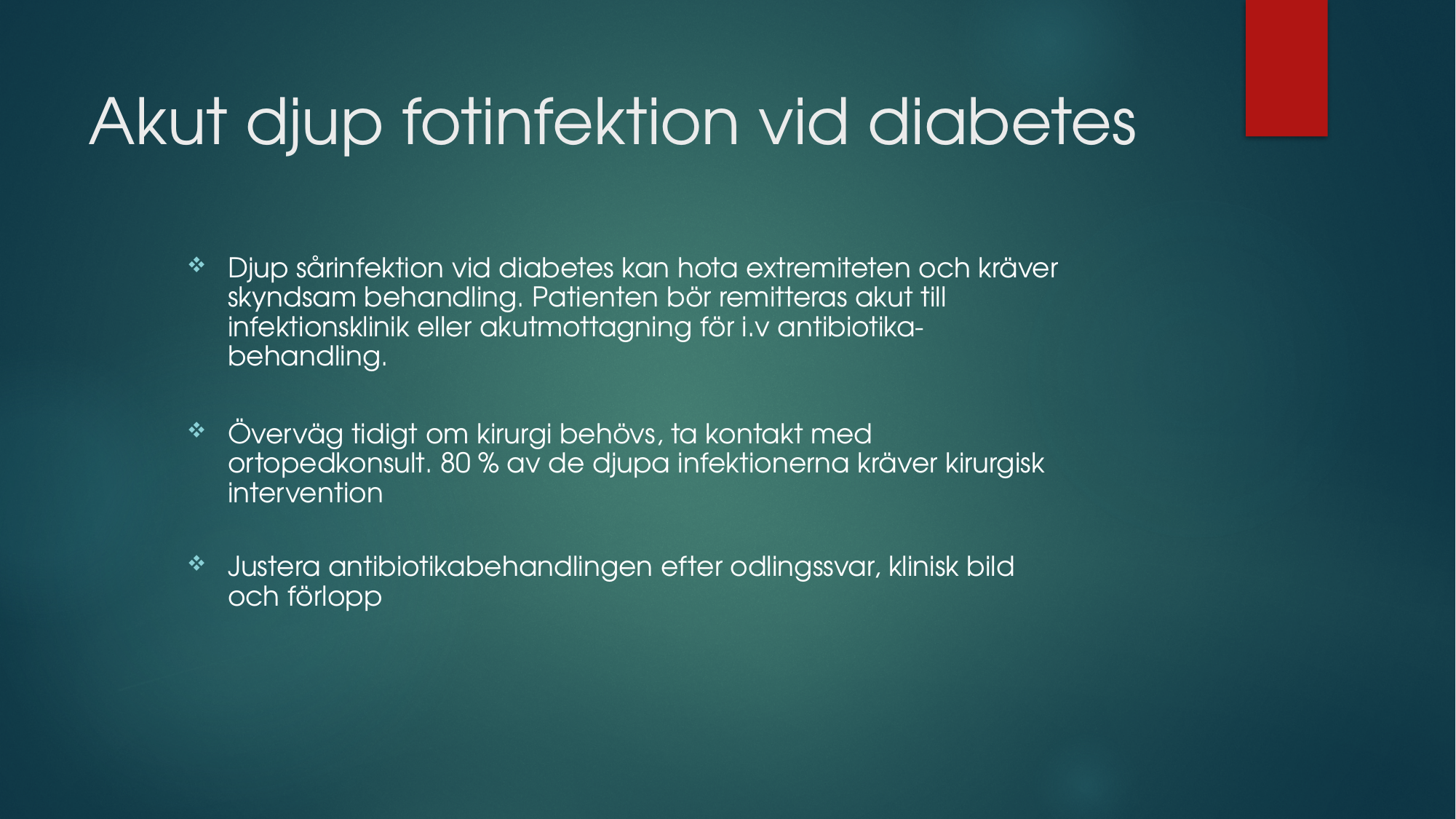

# Akut djup fotinfektion vid diabetes
Djup sårinfektion vid diabetes kan hota extremiteten och kräver skyndsam behandling. Patienten bör remitteras akut till infektionsklinik eller akutmottagning för i.v antibiotika-behandling.
Överväg tidigt om kirurgi behövs, ta kontakt med ortopedkonsult. 80 % av de djupa infektionerna kräver kirurgisk intervention
Justera antibiotikabehandlingen efter odlingssvar, klinisk bild och förlopp